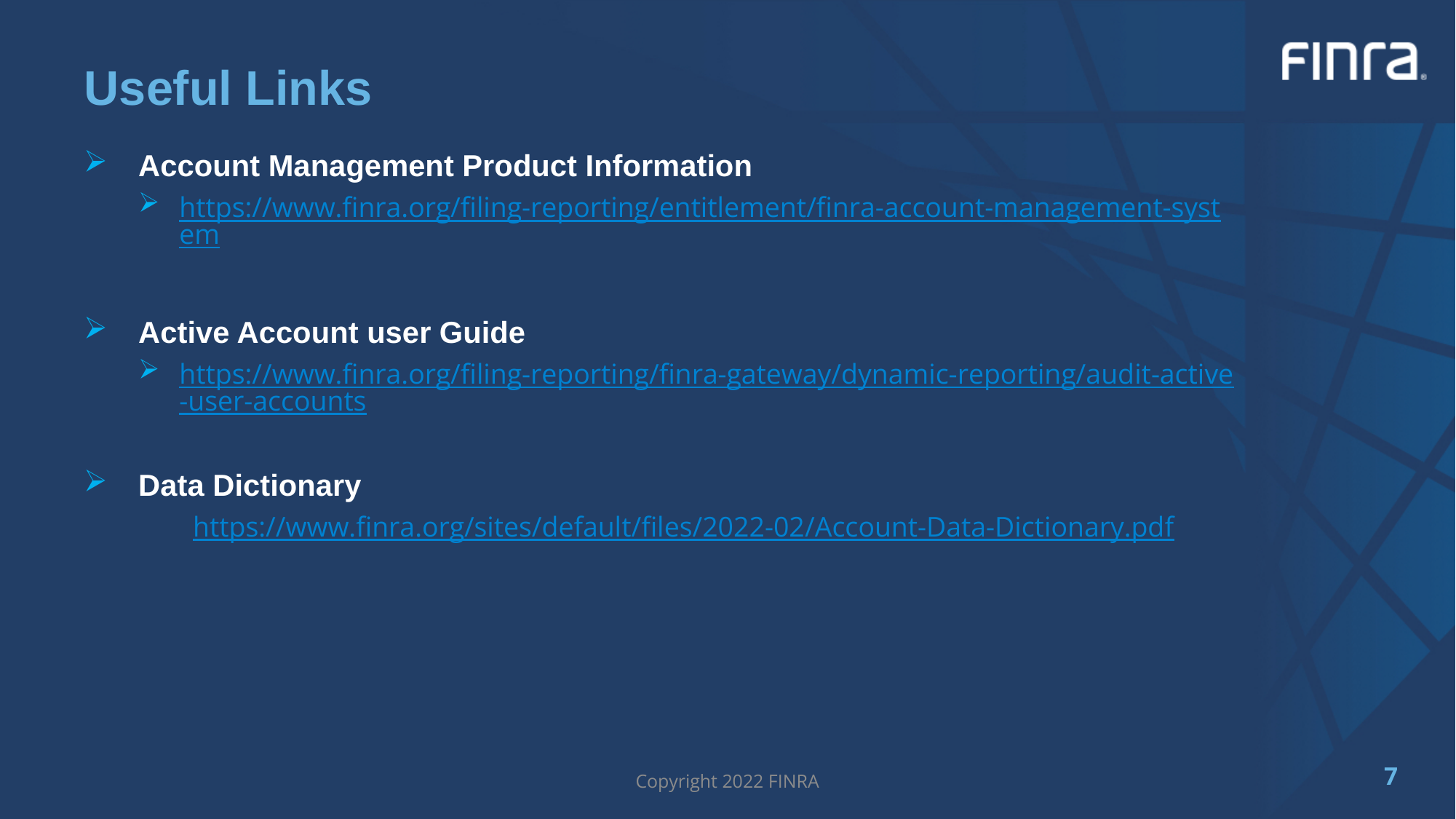

# Useful Links
Account Management Product Information
https://www.finra.org/filing-reporting/entitlement/finra-account-management-system

Active Account user Guide
https://www.finra.org/filing-reporting/finra-gateway/dynamic-reporting/audit-active-user-accounts

Data Dictionary
https://www.finra.org/sites/default/files/2022-02/Account-Data-Dictionary.pdf

7
Copyright 2022 FINRA